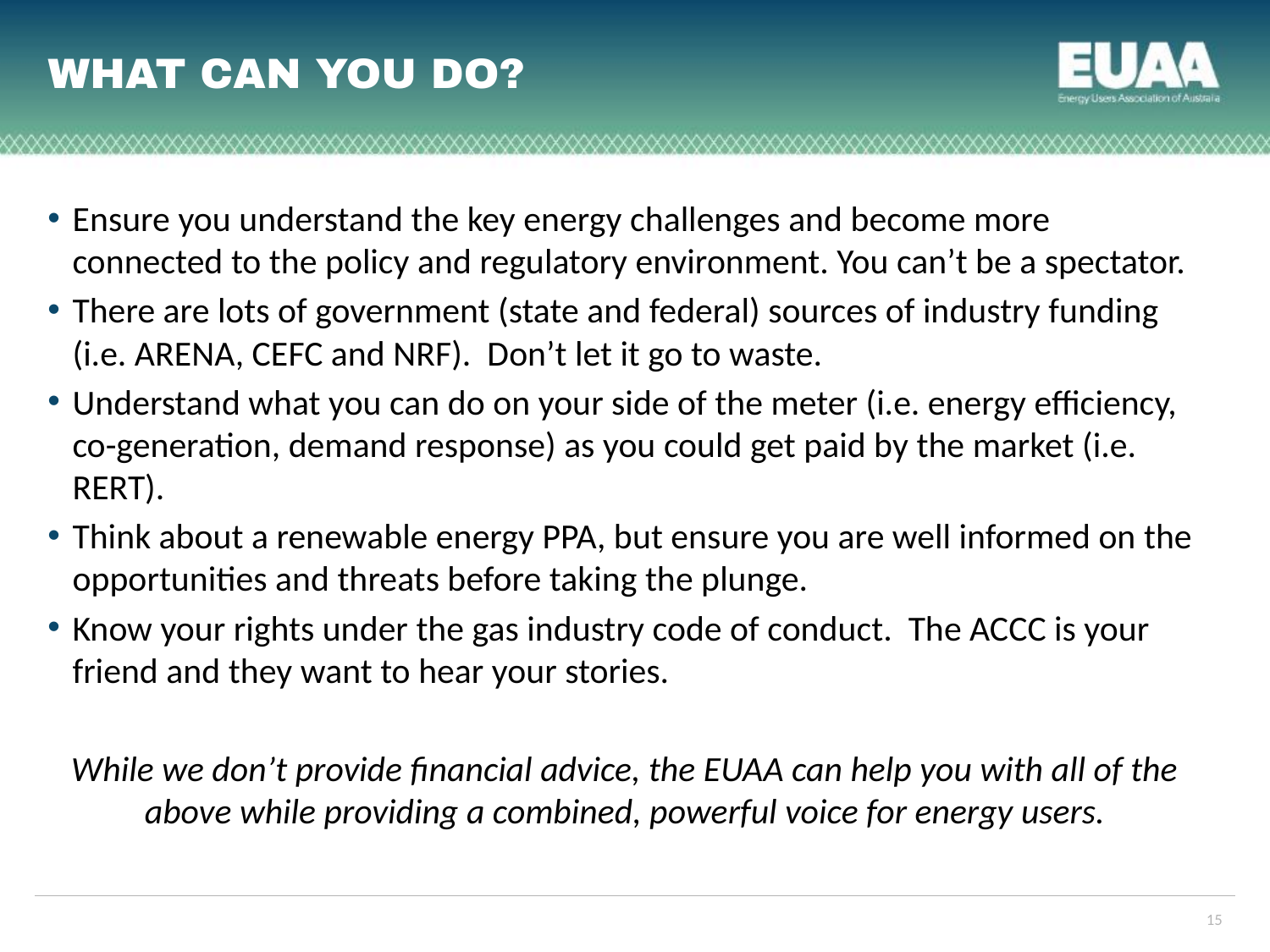

# What can you do?
Ensure you understand the key energy challenges and become more connected to the policy and regulatory environment. You can’t be a spectator.
There are lots of government (state and federal) sources of industry funding (i.e. ARENA, CEFC and NRF).  Don’t let it go to waste.
Understand what you can do on your side of the meter (i.e. energy efficiency, co-generation, demand response) as you could get paid by the market (i.e. RERT).
Think about a renewable energy PPA, but ensure you are well informed on the opportunities and threats before taking the plunge.
Know your rights under the gas industry code of conduct.  The ACCC is your friend and they want to hear your stories.

While we don’t provide financial advice, the EUAA can help you with all of the above while providing a combined, powerful voice for energy users.

15